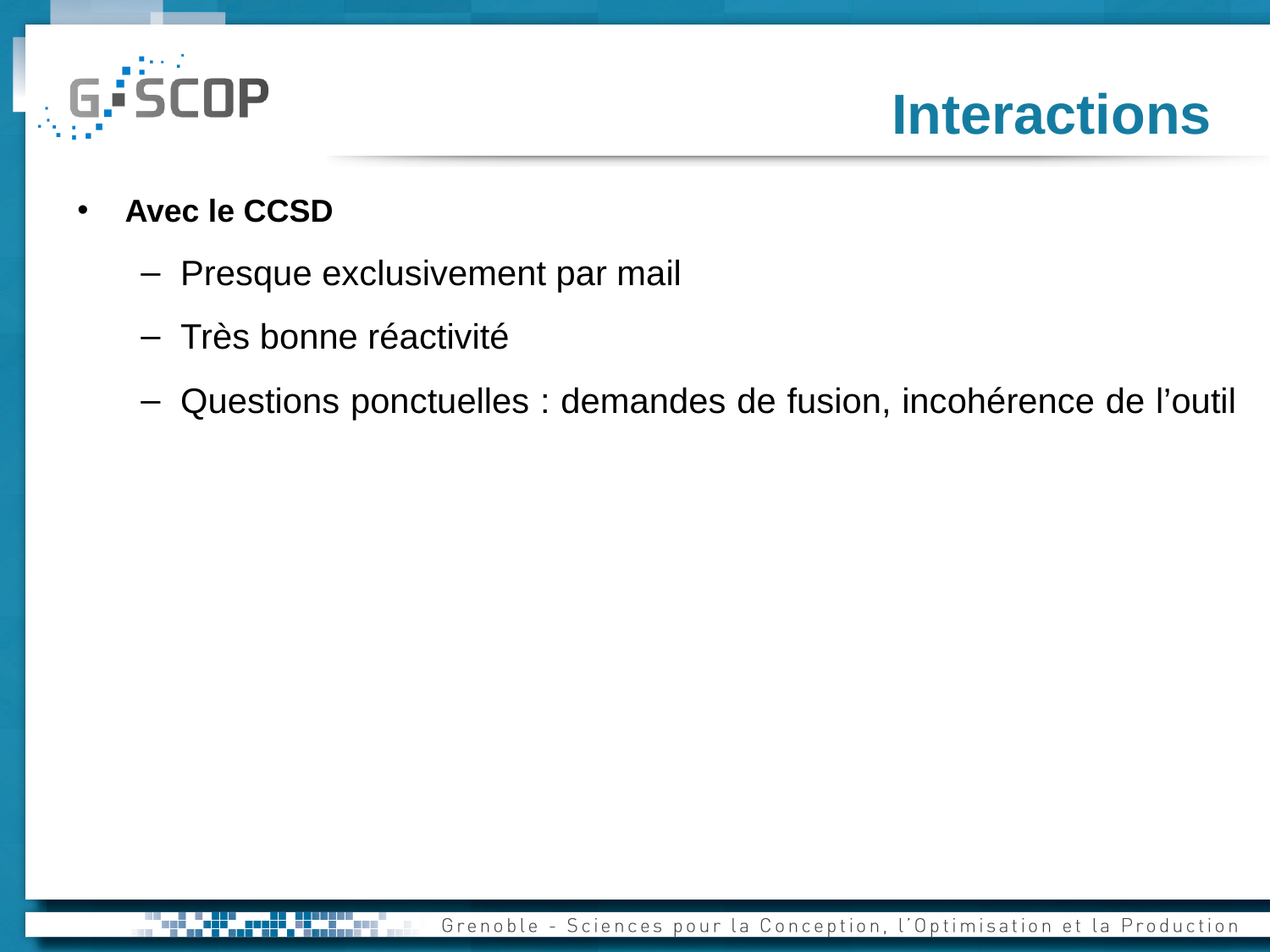

#
Interactions
Avec le CCSD
Presque exclusivement par mail
Très bonne réactivité
Questions ponctuelles : demandes de fusion, incohérence de l’outil